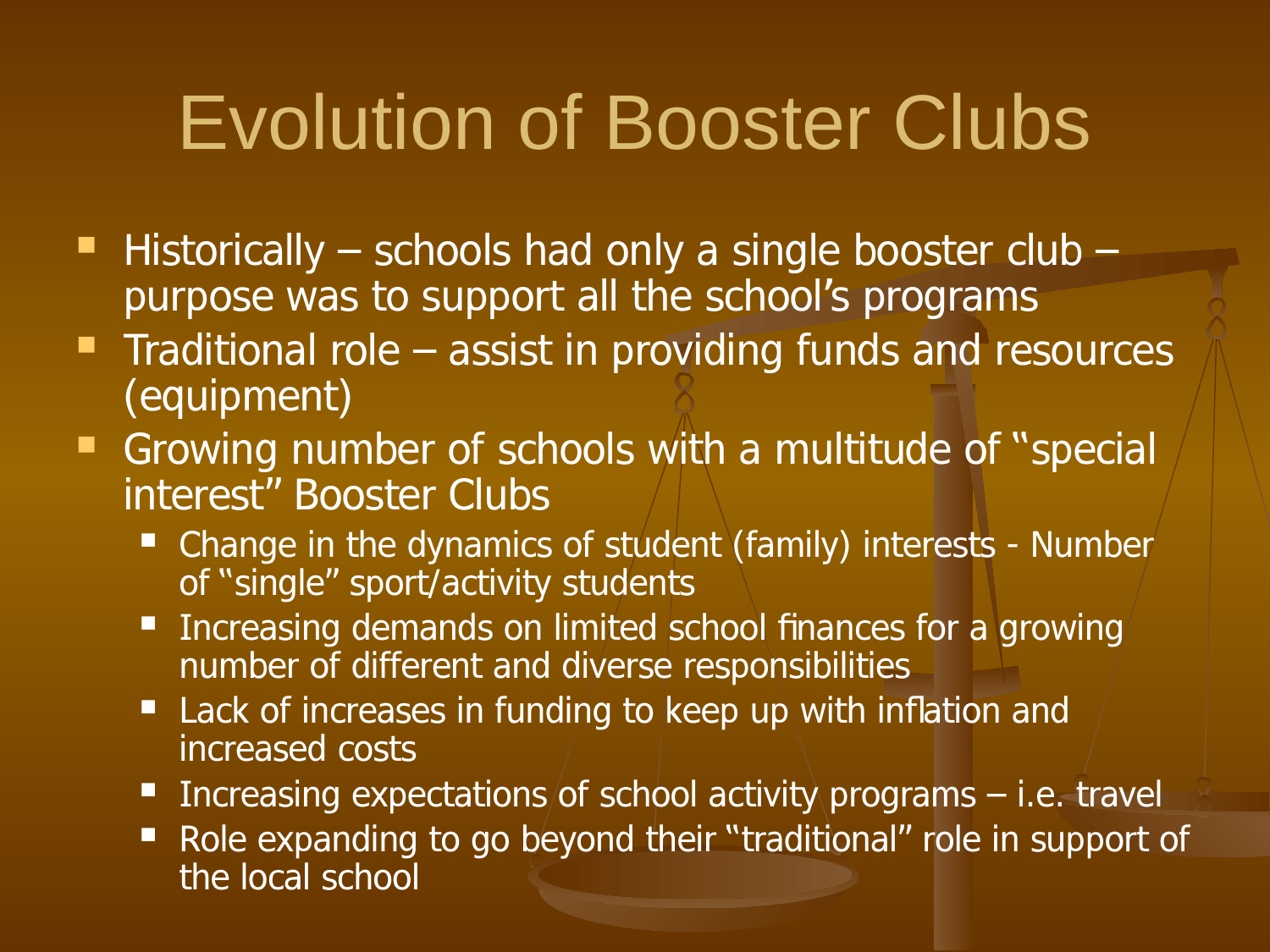

# Evolution of Booster Clubs
Historically – schools had only a single booster club – purpose was to support all the school’s programs
Traditional role – assist in providing funds and resources (equipment)
Growing number of schools with a multitude of “special interest” Booster Clubs
Change in the dynamics of student (family) interests - Number of “single” sport/activity students
Increasing demands on limited school finances for a growing number of different and diverse responsibilities
Lack of increases in funding to keep up with inflation and increased costs
Increasing expectations of school activity programs – i.e. travel
Role expanding to go beyond their “traditional” role in support of the local school